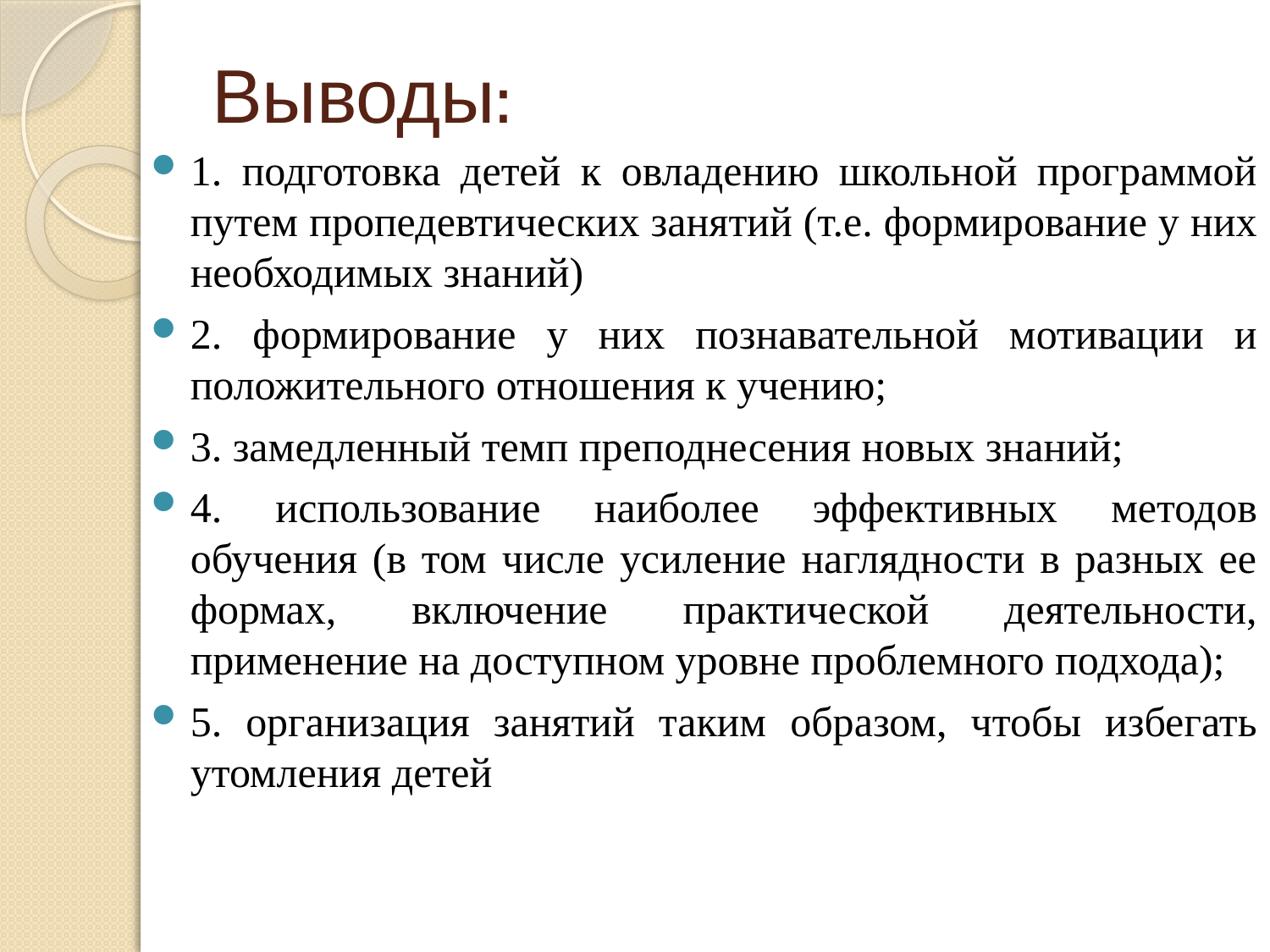

# Выводы:
1. подготовка детей к овладению школьной программой путем пропедевтических занятий (т.е. формирование у них необходимых знаний)
2. формирование у них познавательной мотивации и положительного отношения к учению;
3. замедленный темп преподнесения новых знаний;
4. использование наиболее эффективных методов обучения (в том числе усиление наглядности в разных ее формах, включение практической деятельности, применение на доступном уровне проблемного подхода);
5. организация занятий таким образом, чтобы избегать утомления детей